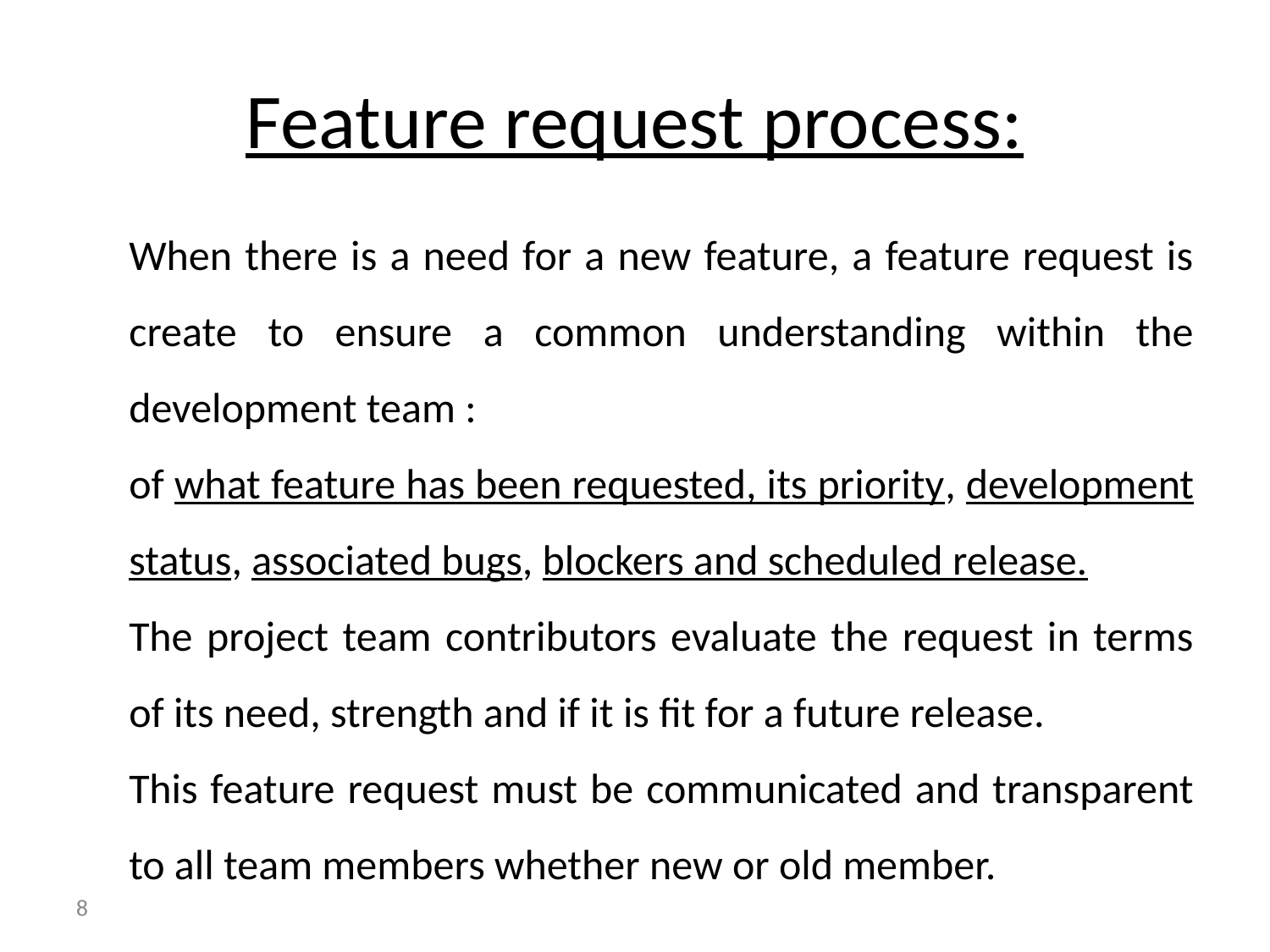

# Feature request process:
When there is a need for a new feature, a feature request is create to ensure a common understanding within the development team :
of what feature has been requested, its priority, development status, associated bugs, blockers and scheduled release.
The project team contributors evaluate the request in terms of its need, strength and if it is fit for a future release.
This feature request must be communicated and transparent to all team members whether new or old member.
8